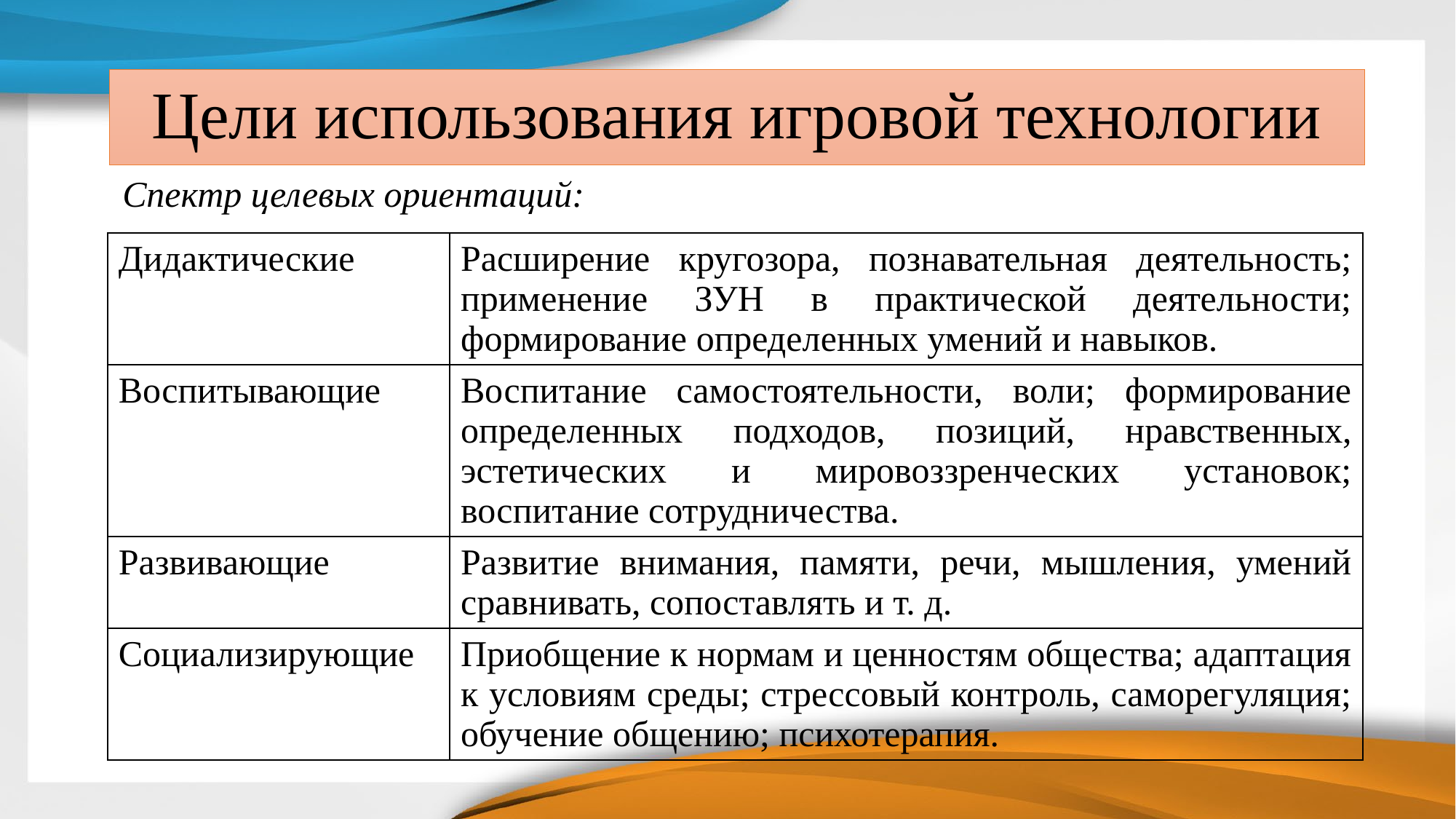

# Цели использования игровой технологии
Спектр целевых ориентаций:
| Дидактические | Расширение кругозора, познавательная деятельность; применение ЗУН в практической деятельности; формирование определенных умений и навыков. |
| --- | --- |
| Воспитывающие | Воспитание самостоятельности, воли; формирование определенных подходов, позиций, нравственных, эстетических и мировоззренческих установок; воспитание сотрудничества. |
| Развивающие | Развитие внимания, памяти, речи, мышления, умений сравнивать, сопоставлять и т. д. |
| Социализирующие | Приобщение к нормам и ценностям общества; адаптация к условиям среды; стрессовый контроль, саморегуляция; обучение общению; психотерапия. |
5